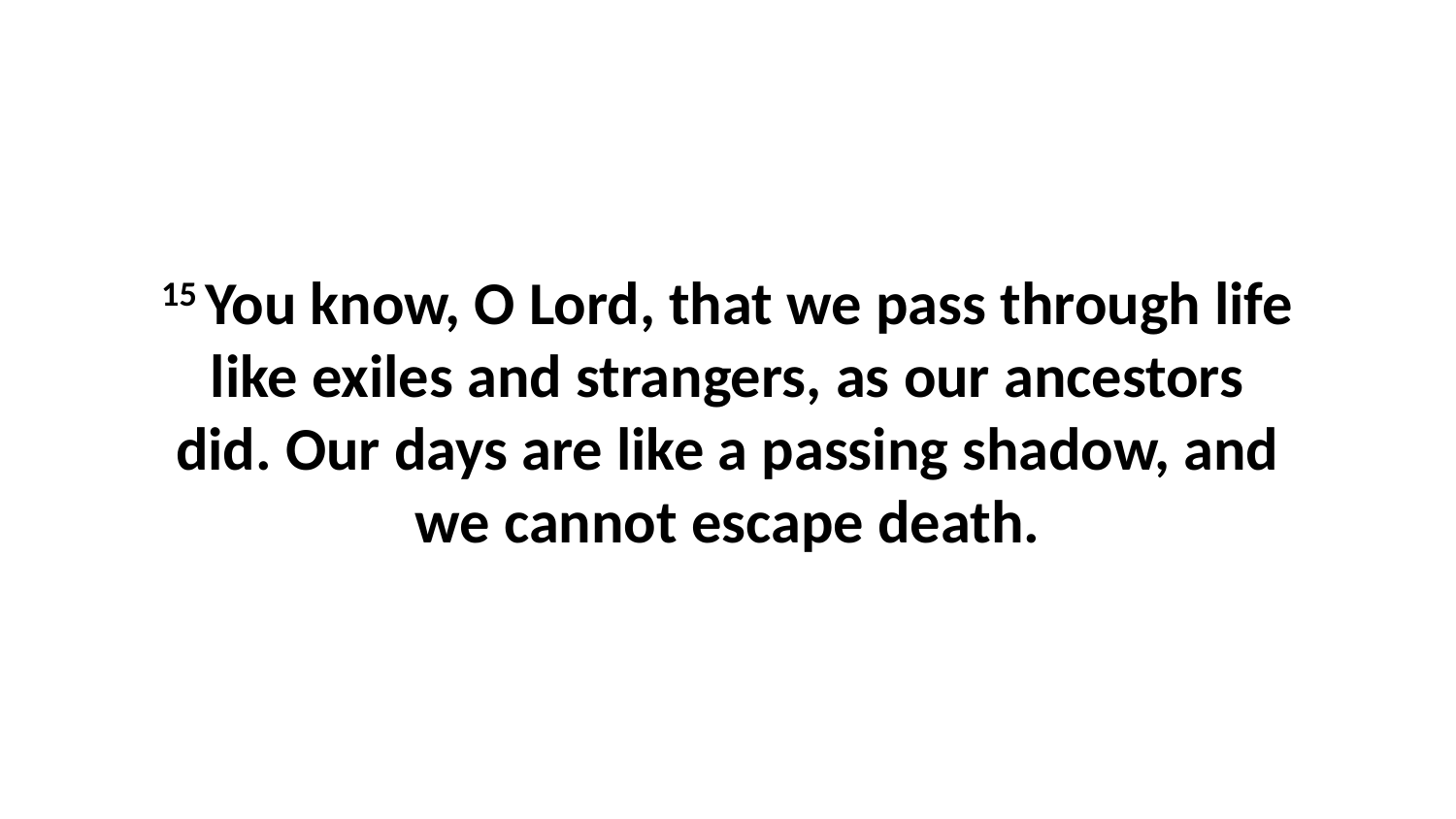

15 You know, O Lord, that we pass through life like exiles and strangers, as our ancestors did. Our days are like a passing shadow, and we cannot escape death.